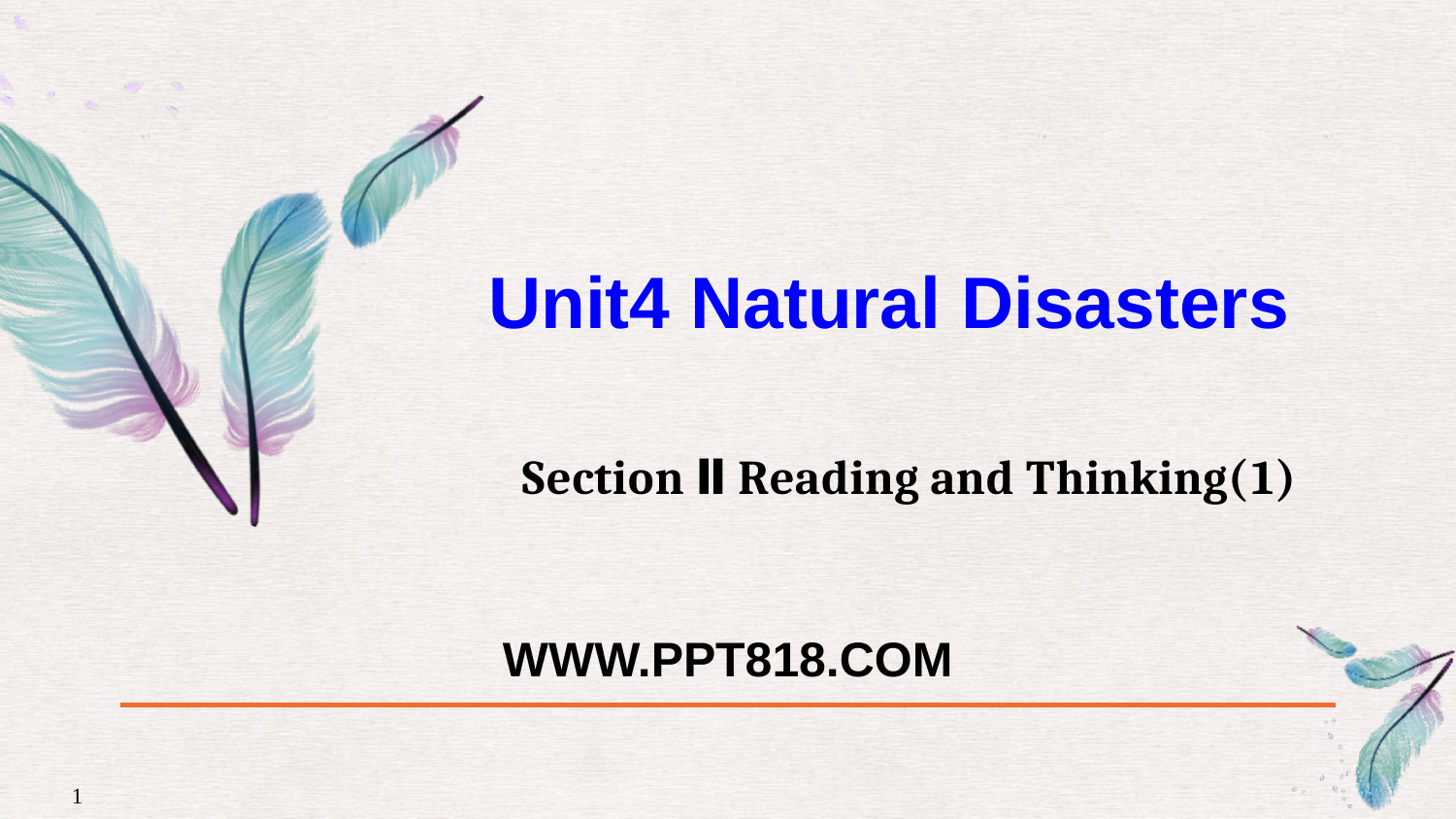

Unit4 Natural Disasters
Section Ⅱ Reading and Thinking(1)
WWW.PPT818.COM